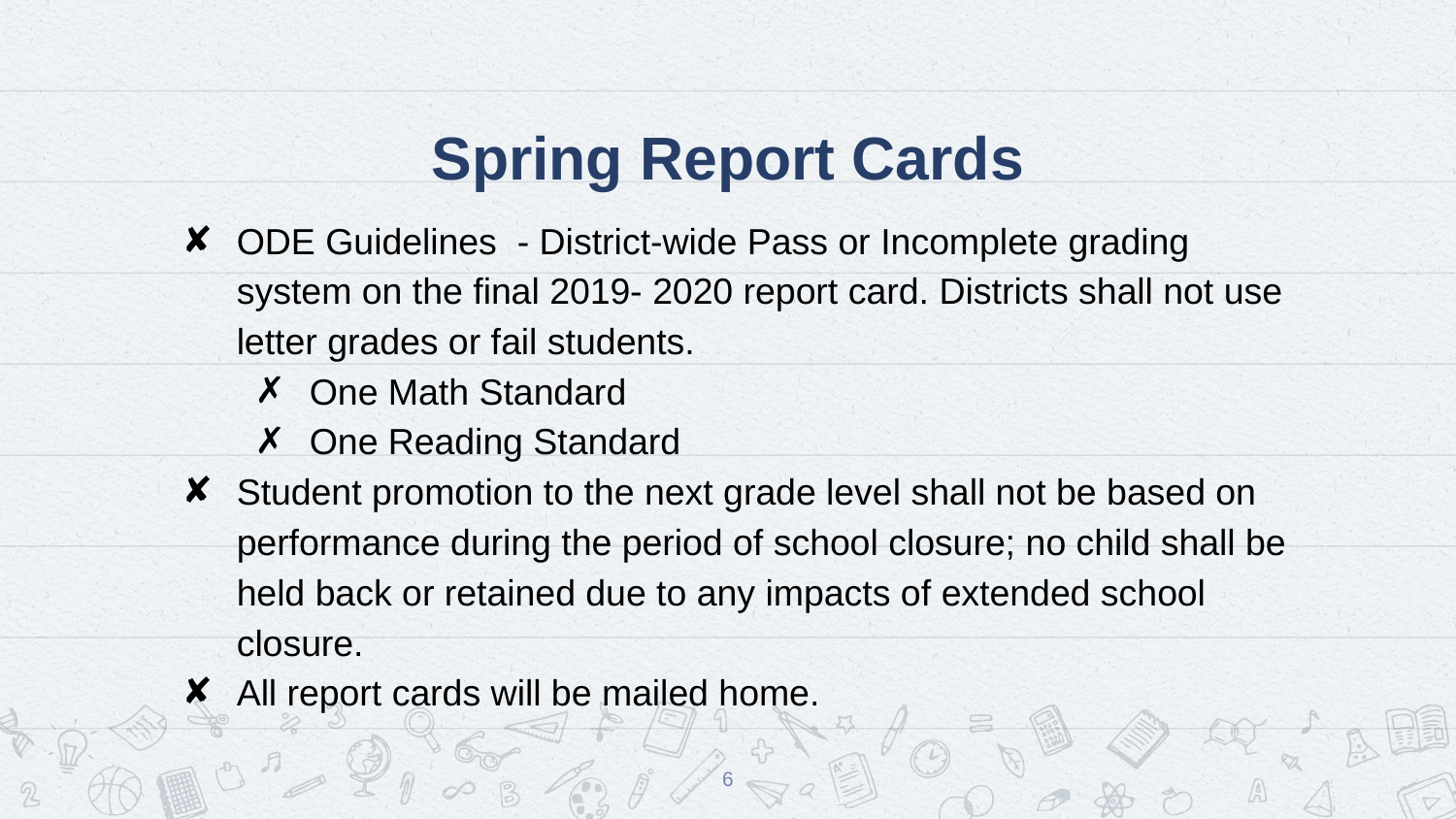

# Spring Report Cards
ODE Guidelines  - District-wide Pass or Incomplete grading system on the final 2019- 2020 report card. Districts shall not use letter grades or fail students.
One Math Standard
One Reading Standard
Student promotion to the next grade level shall not be based on performance during the period of school closure; no child shall be held back or retained due to any impacts of extended school closure.
All report cards will be mailed home.
6